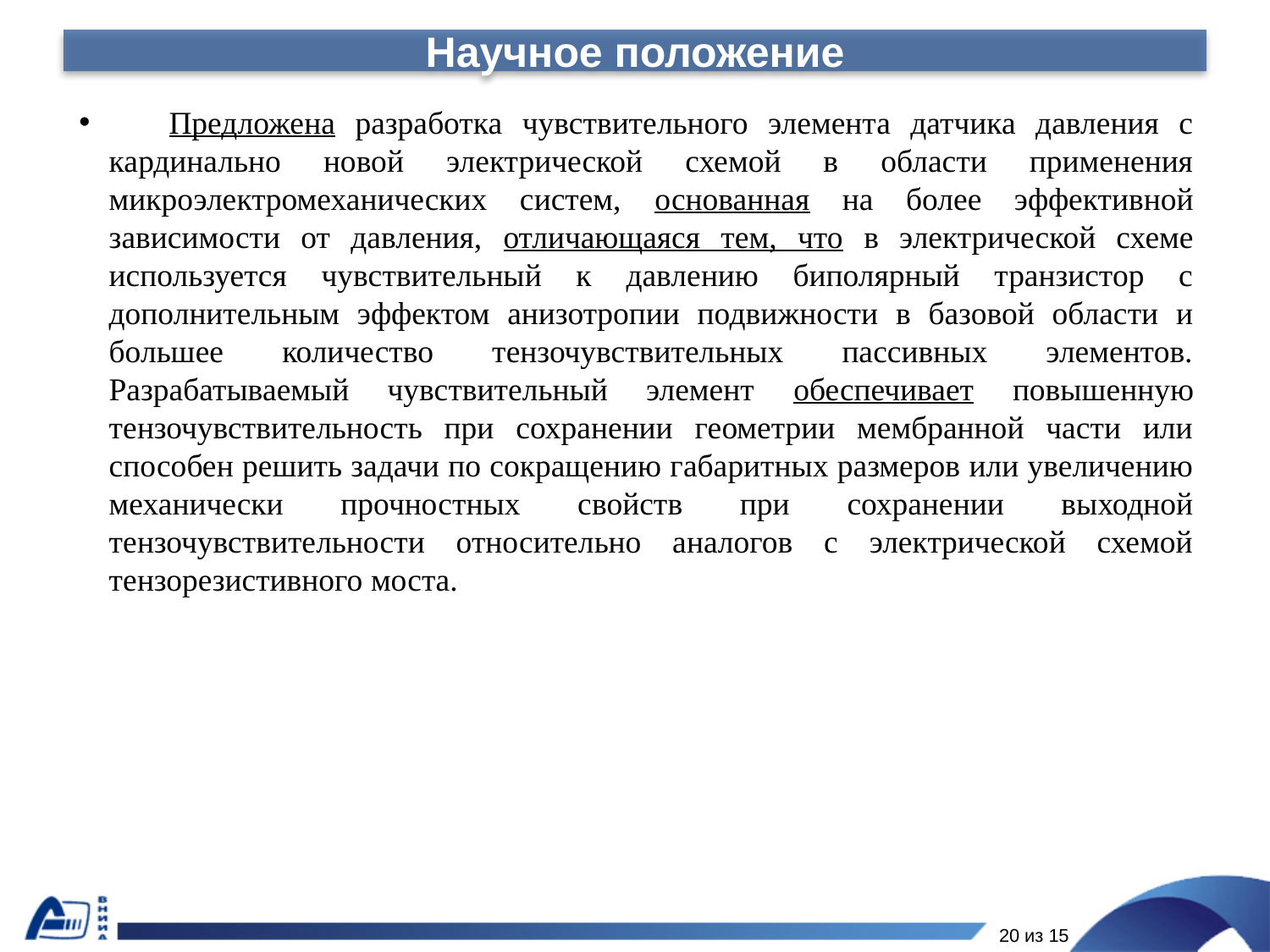

# Научное положение
   Предложена разработка чувствительного элемента датчика давления с кардинально новой электрической схемой в области применения микроэлектромеханических систем, основанная на более эффективной зависимости от давления, отличающаяся тем, что в электрической схеме используется чувствительный к давлению биполярный транзистор с дополнительным эффектом анизотропии подвижности в базовой области и большее количество тензочувствительных пассивных элементов. Разрабатываемый чувствительный элемент обеспечивает повышенную тензочувствительность при сохранении геометрии мембранной части или способен решить задачи по сокращению габаритных размеров или увеличению механически прочностных свойств при сохранении выходной тензочувствительности относительно аналогов с электрической схемой тензорезистивного моста.

20 из 15